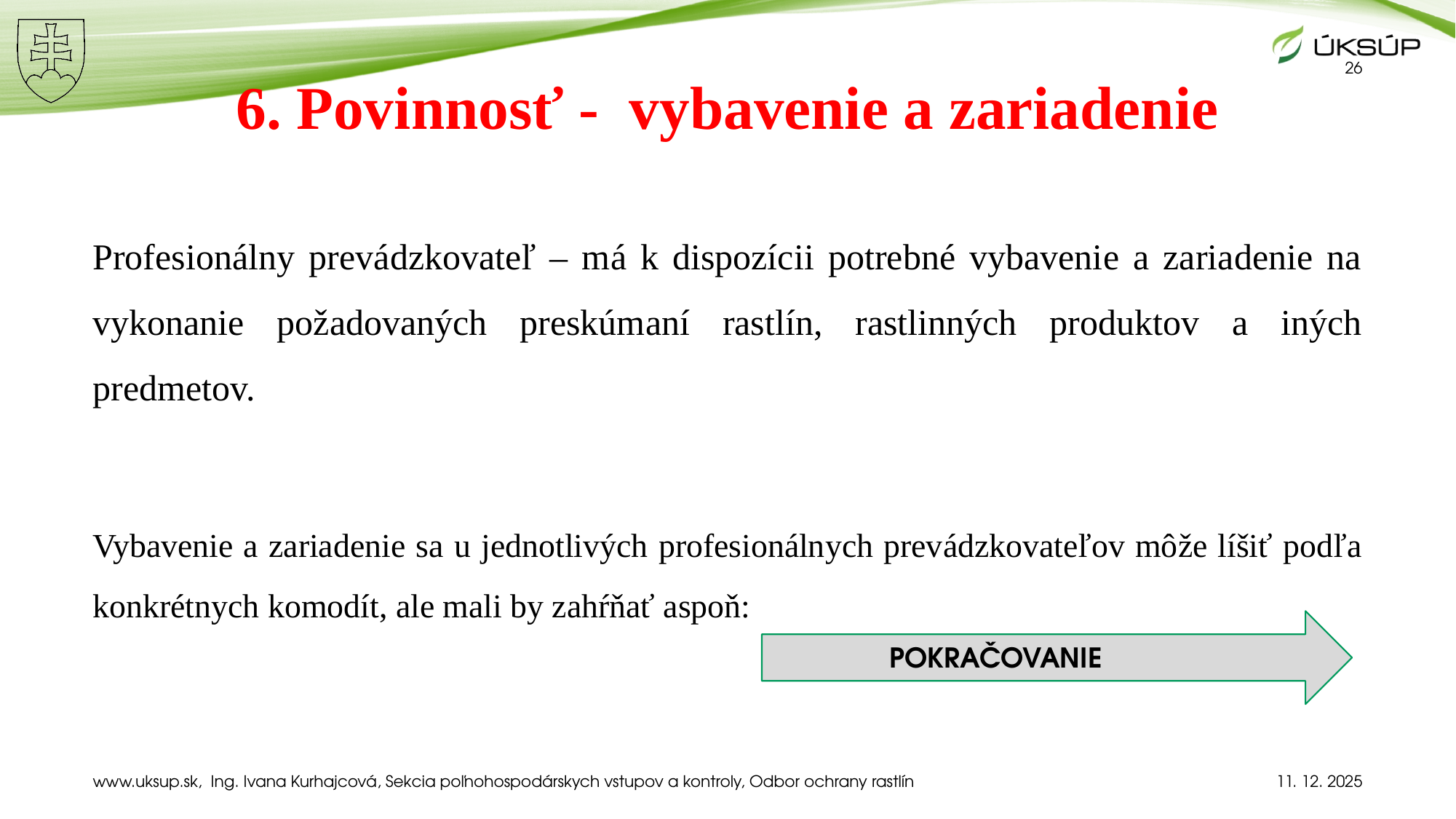

# 6. Povinnosť -  vybavenie a zariadenie
26
Profesionálny prevádzkovateľ – má k dispozícii potrebné vybavenie a zariadenie na vykonanie požadovaných preskúmaní rastlín, rastlinných produktov a iných predmetov.

Vybavenie a zariadenie sa u jednotlivých profesionálnych prevádzkovateľov môže líšiť podľa konkrétnych komodít, ale mali by zahŕňať aspoň:

POKRAČOVANIE
www.uksup.sk,  Ing. Ivana Kurhajcová, Sekcia poľnohospodárskych vstupov a kontroly, Odbor ochrany rastlín
11. 12. 2025